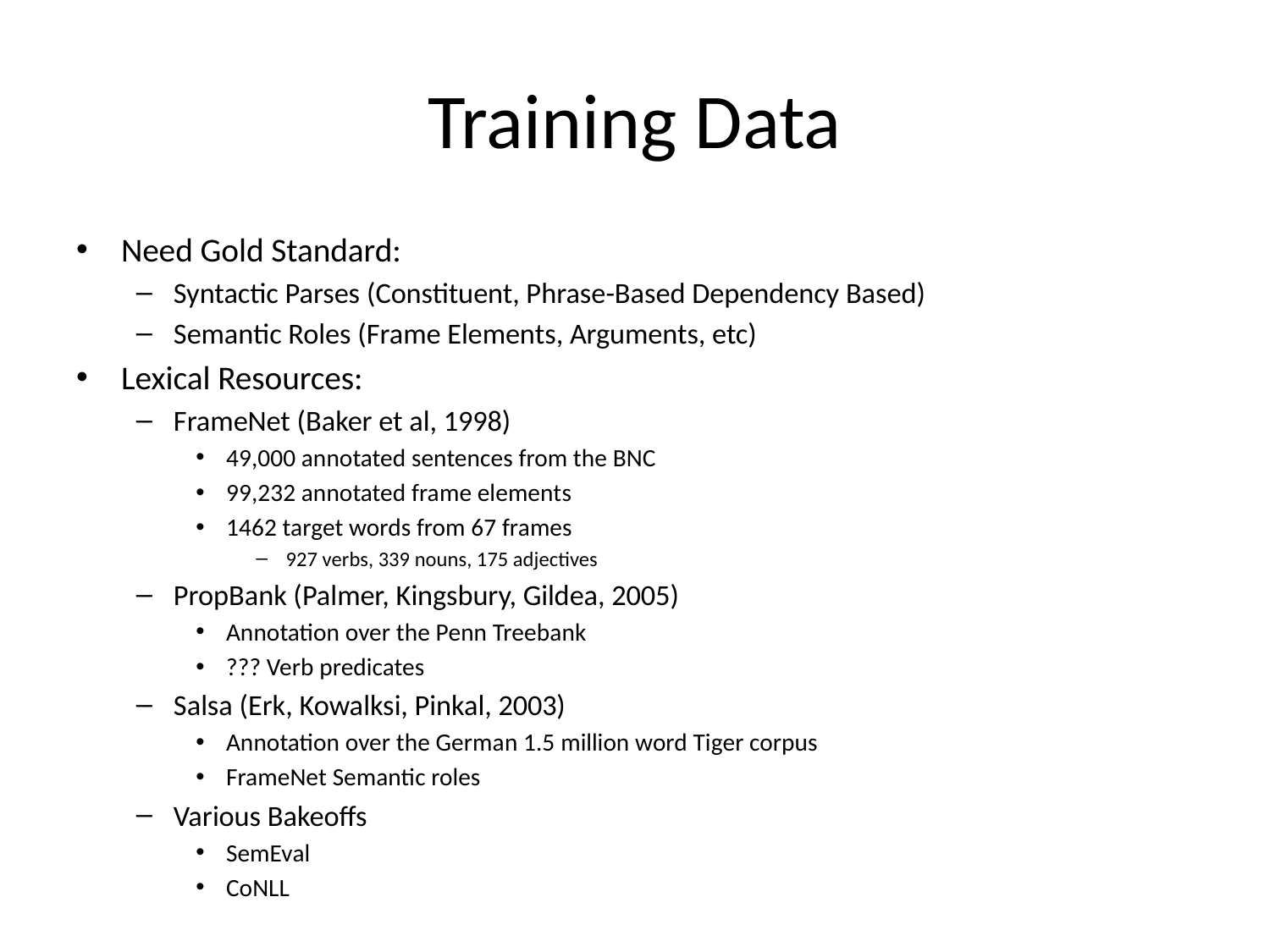

# Training Data
Need Gold Standard:
Syntactic Parses (Constituent, Phrase-Based Dependency Based)
Semantic Roles (Frame Elements, Arguments, etc)
Lexical Resources:
FrameNet (Baker et al, 1998)
49,000 annotated sentences from the BNC
99,232 annotated frame elements
1462 target words from 67 frames
927 verbs, 339 nouns, 175 adjectives
PropBank (Palmer, Kingsbury, Gildea, 2005)
Annotation over the Penn Treebank
??? Verb predicates
Salsa (Erk, Kowalksi, Pinkal, 2003)
Annotation over the German 1.5 million word Tiger corpus
FrameNet Semantic roles
Various Bakeoffs
SemEval
CoNLL